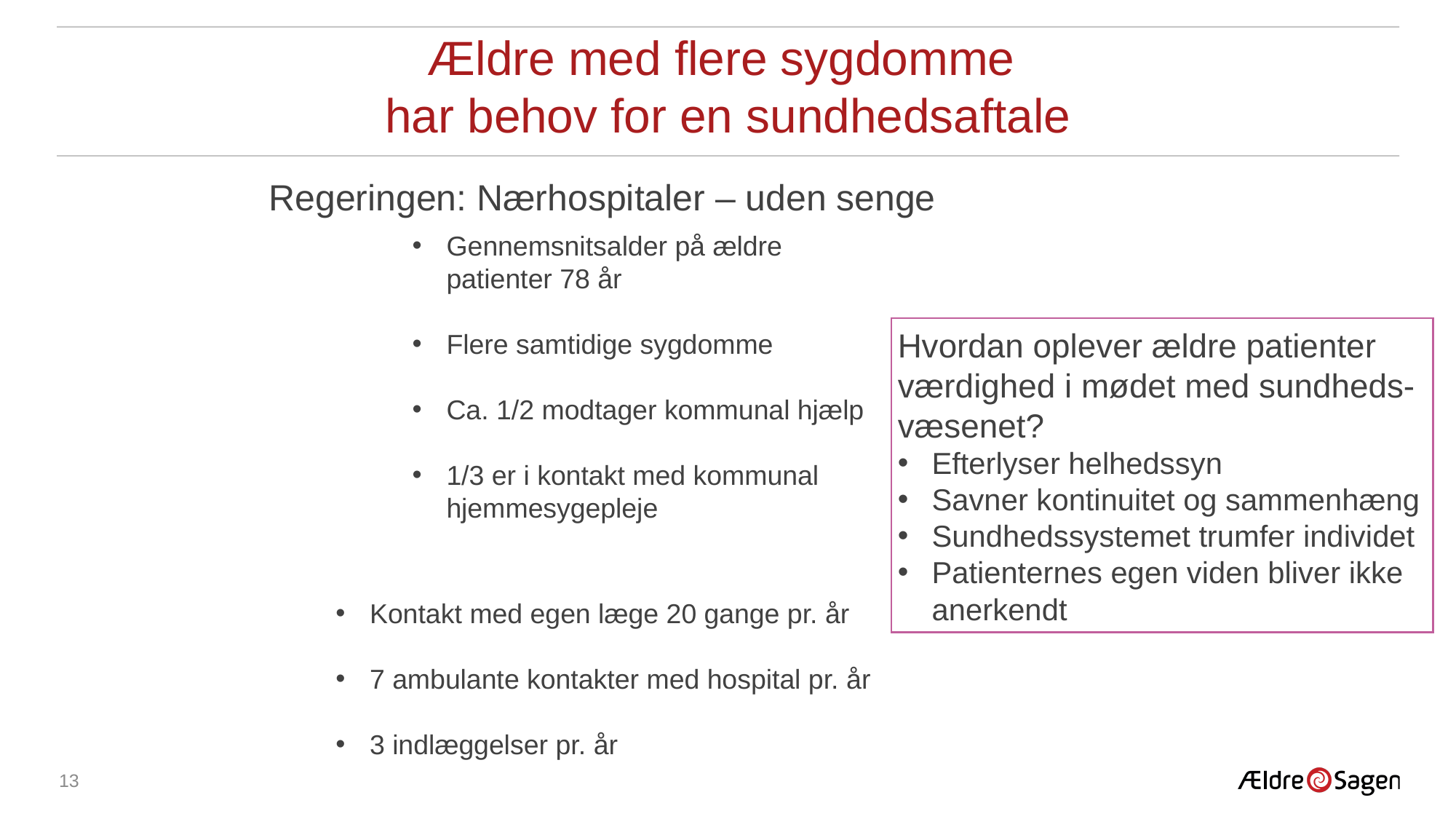

# Ældre med flere sygdomme har behov for en sundhedsaftale
Regeringen: Nærhospitaler – uden senge

Gennemsnitsalder på ældre patienter 78 år

Flere samtidige sygdomme

Ca. 1/2 modtager kommunal hjælp

1/3 er i kontakt med kommunal
hjemmesygepleje

Hvordan oplever ældre patienter
værdighed i mødet med sundheds-
væsenet?
Efterlyser helhedssyn
Savner kontinuitet og sammenhæng
Sundhedssystemet trumfer individet
Patienternes egen viden bliver ikke
anerkendt

Kontakt med egen læge 20 gange pr. år

7 ambulante kontakter med hospital pr. år

3 indlæggelser pr. år

13